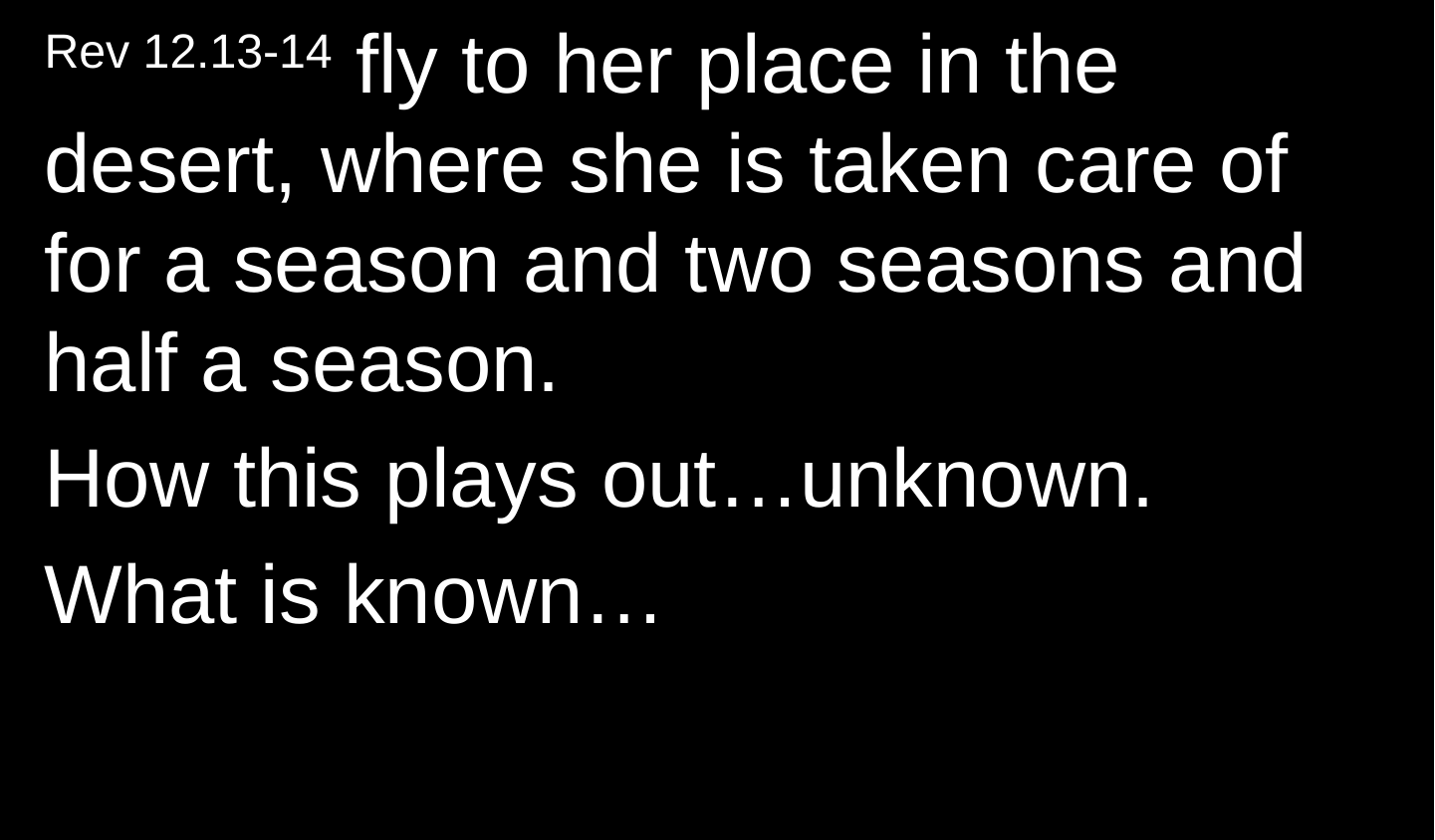

Rev 12.13-14 fly to her place in the desert, where she is taken care of for a season and two seasons and half a season.
How this plays out…unknown.
What is known…